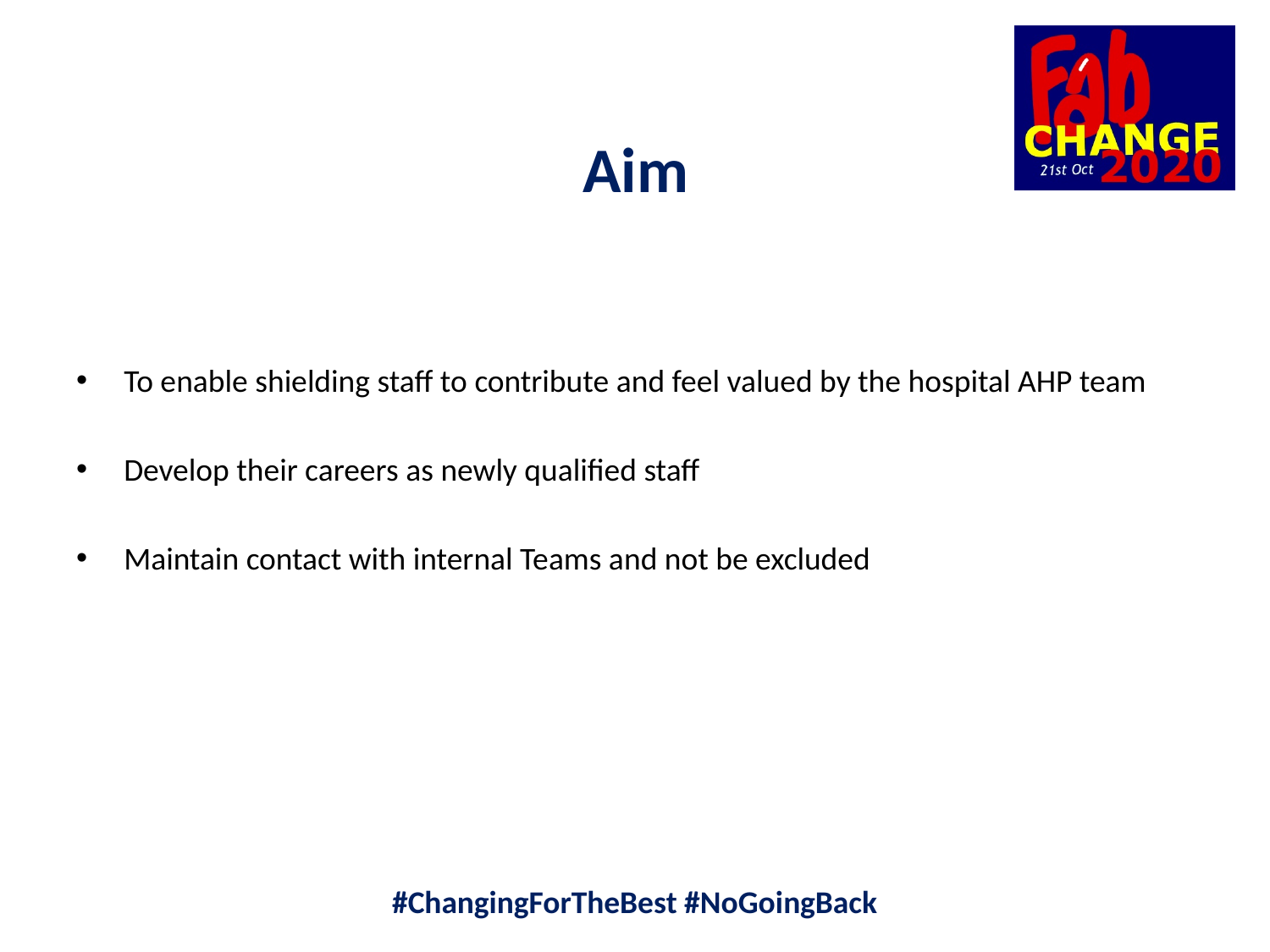

Aim

To enable shielding staff to contribute and feel valued by the hospital AHP team

Develop their careers as newly qualified staff

Maintain contact with internal Teams and not be excluded

#ChangingForTheBest #NoGoingBack